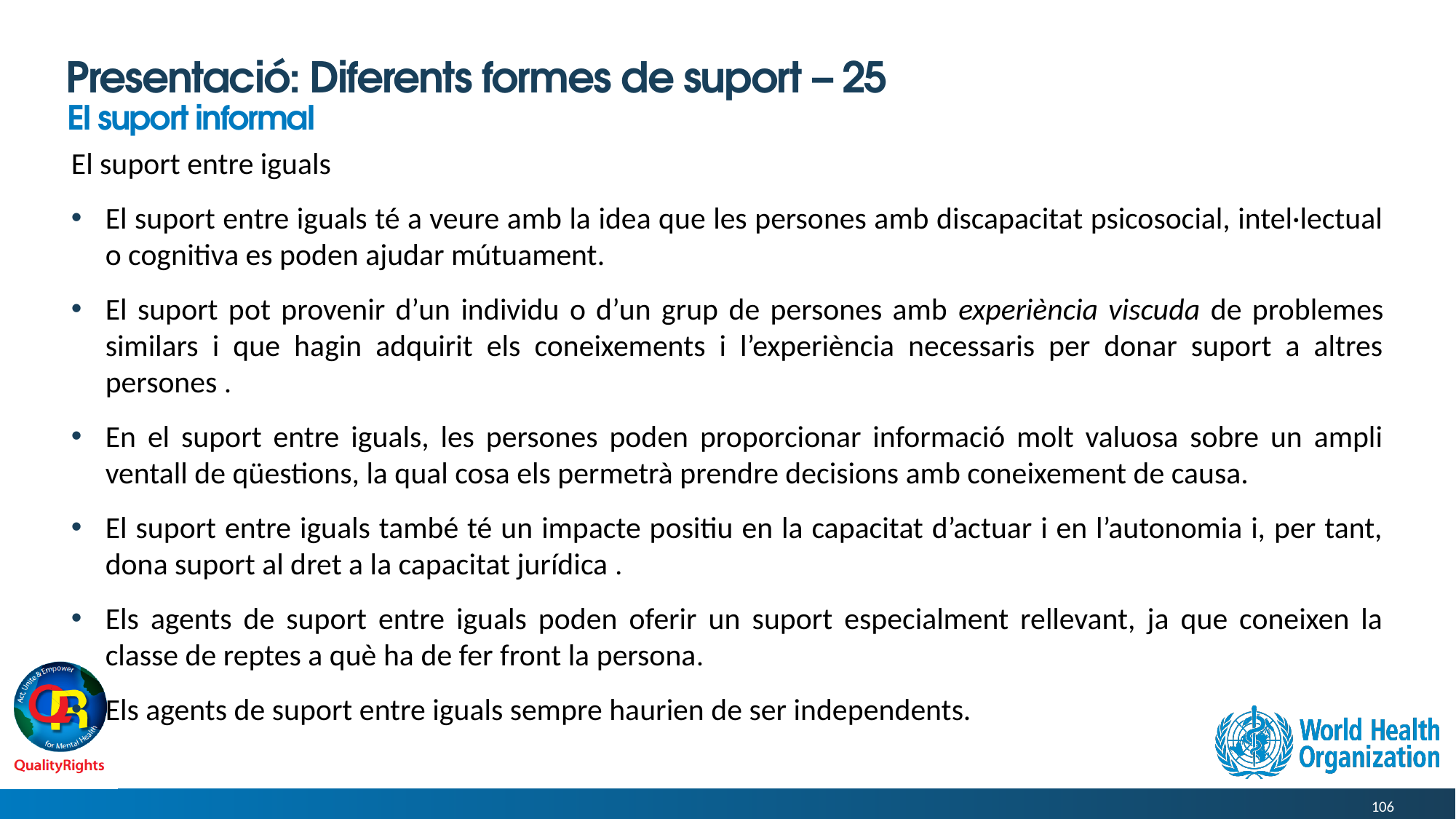

# Presentació: Diferents formes de suport – 25
El suport informal
El suport entre iguals
El suport entre iguals té a veure amb la idea que les persones amb discapacitat psicosocial, intel·lectual o cognitiva es poden ajudar mútuament.
El suport pot provenir d’un individu o d’un grup de persones amb experiència viscuda de problemes similars i que hagin adquirit els coneixements i l’experiència necessaris per donar suport a altres persones .
En el suport entre iguals, les persones poden proporcionar informació molt valuosa sobre un ampli ventall de qüestions, la qual cosa els permetrà prendre decisions amb coneixement de causa.
El suport entre iguals també té un impacte positiu en la capacitat d’actuar i en l’autonomia i, per tant, dona suport al dret a la capacitat jurídica .
Els agents de suport entre iguals poden oferir un suport especialment rellevant, ja que coneixen la classe de reptes a què ha de fer front la persona.
Els agents de suport entre iguals sempre haurien de ser independents.